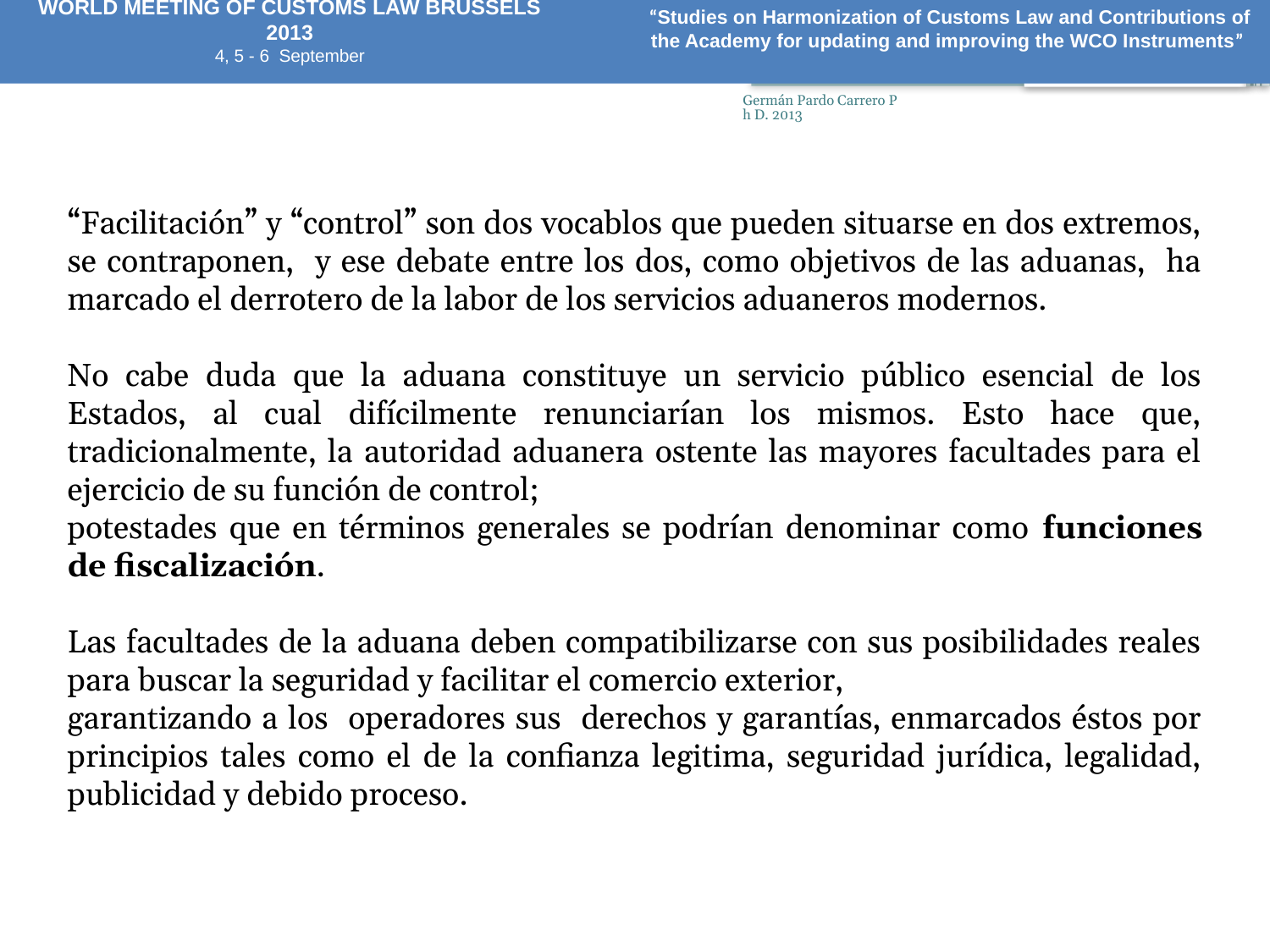

WORLD MEETING OF CUSTOMS LAW BRUSSELS 2013
4, 5 - 6  September
“Studies on Harmonization of Customs Law and Contributions of the Academy for updating and improving the WCO Instruments”
32
Germán Pardo Carrero Ph D. 2013
“Facilitación” y “control” son dos vocablos que pueden situarse en dos extremos, se contraponen,  y ese debate entre los dos, como objetivos de las aduanas,  ha marcado el derrotero de la labor de los servicios aduaneros modernos.

No cabe duda que la aduana constituye un servicio público esencial de los Estados, al cual difícilmente renunciarían los mismos. Esto hace que, tradicionalmente, la autoridad aduanera ostente las mayores facultades para el ejercicio de su función de control;
potestades que en términos generales se podrían denominar como funciones de fiscalización.

Las facultades de la aduana deben compatibilizarse con sus posibilidades reales para buscar la seguridad y facilitar el comercio exterior,
garantizando a los  operadores sus  derechos y garantías, enmarcados éstos por principios tales como el de la confianza legitima, seguridad jurídica, legalidad, publicidad y debido proceso.